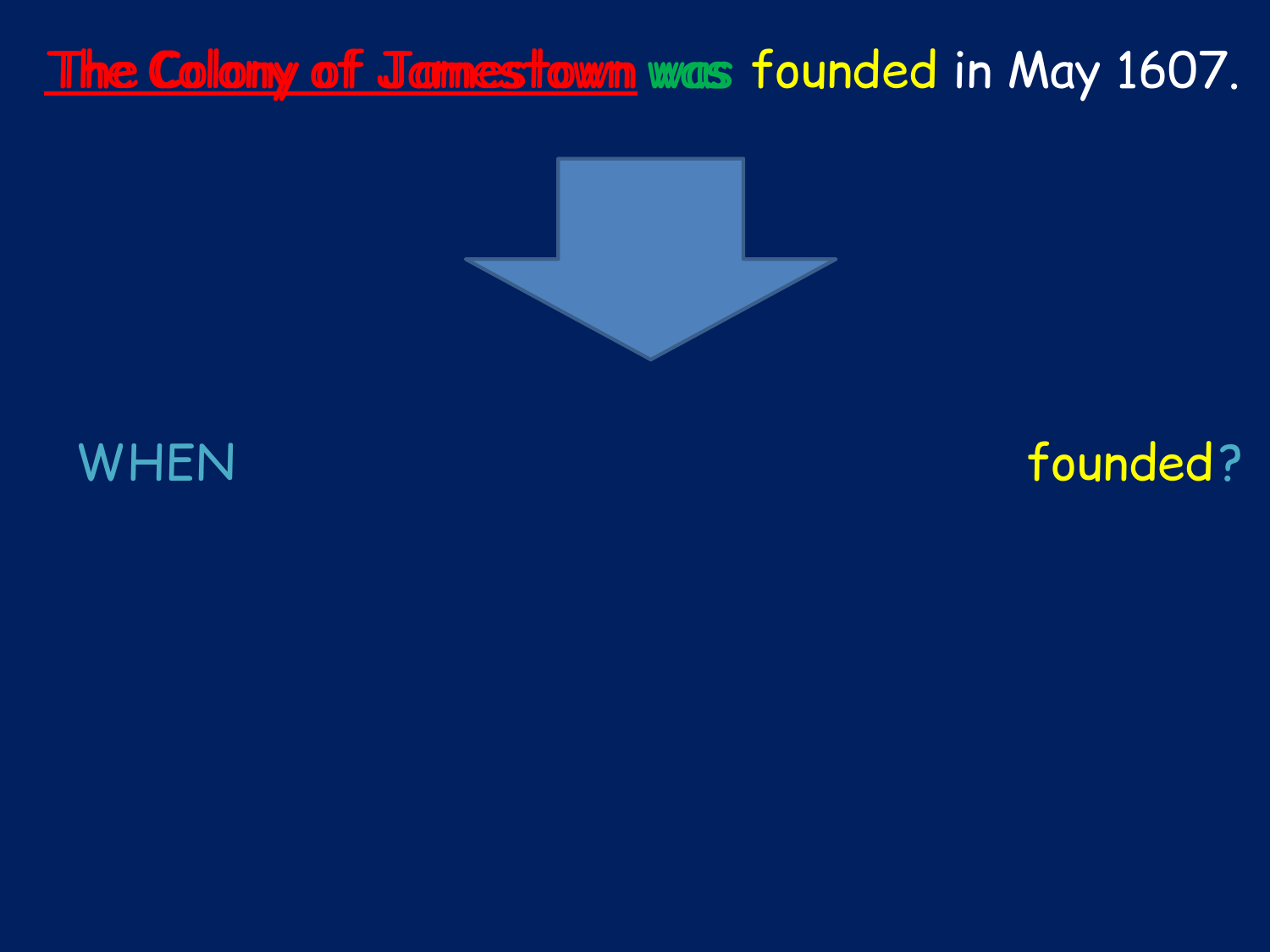

The Colony of Jamestown was founded in May 1607.
The Colony of Jamestown
was

WHEN 						 		?
founded